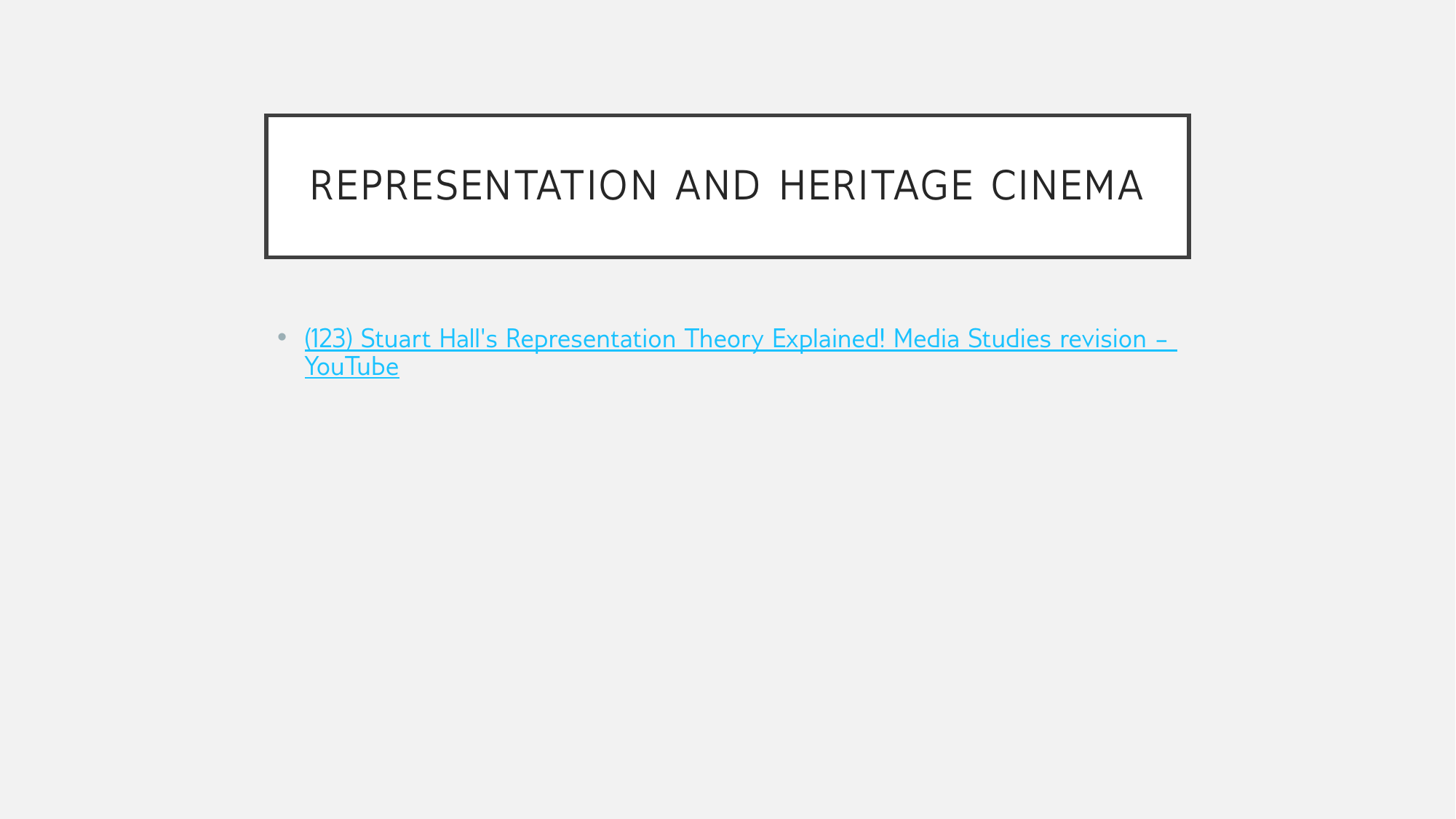

# Representation and heritage cinema
(123) Stuart Hall's Representation Theory Explained! Media Studies revision – YouTube